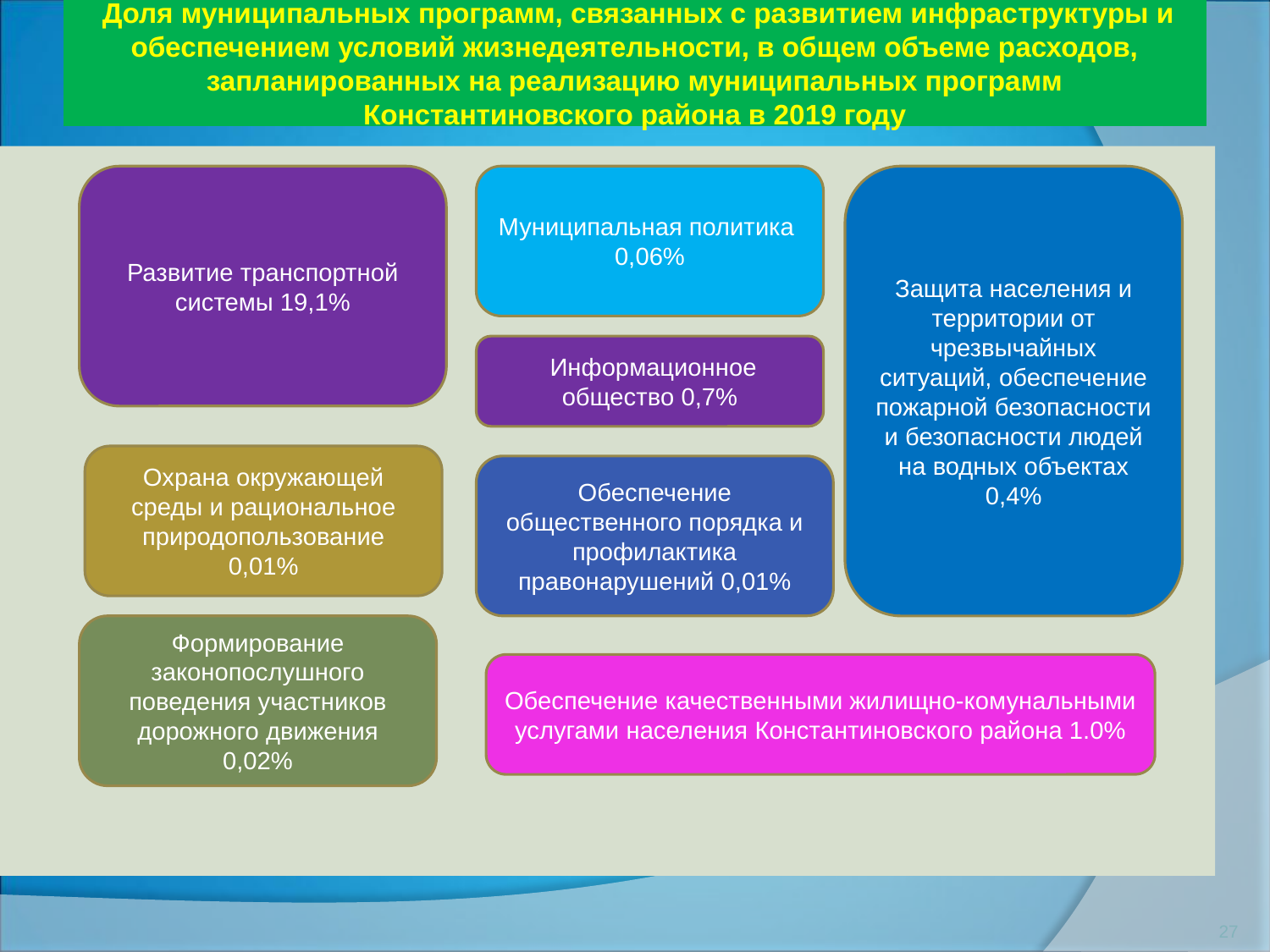

# Доля муниципальных программ, связанных с развитием инфраструктуры и обеспечением условий жизнедеятельности, в общем объеме расходов, запланированных на реализацию муниципальных программ Константиновского района в 2019 году

Развитие транспортной системы 19,1%
Муниципальная политика  0,06%
Защита населения и территории от чрезвычайных ситуаций, обеспечение пожарной безопасности и безопасности людей на водных объектах 0,4%
 Информационное общество 0,7%
Охрана окружающей среды и рациональное природопользование 0,01%
Обеспечение общественного порядка и профилактика правонарушений 0,01%
Формирование законопослушного поведения участников дорожного движения
0,02%
Обеспечение качественными жилищно-комунальными услугами населения Константиновского района 1.0%
27